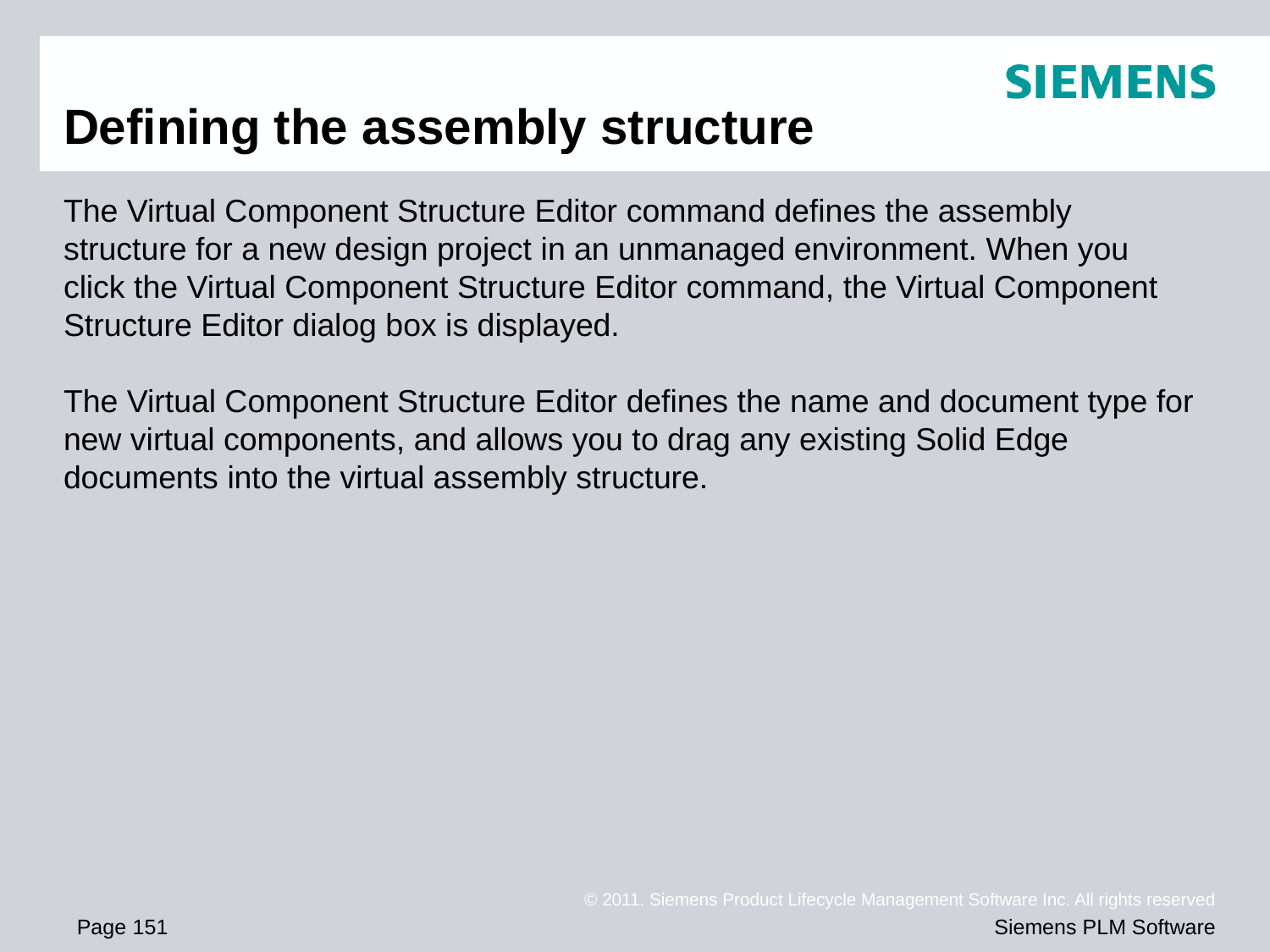

# Defining the assembly structure
The Virtual Component Structure Editor command defines the assembly structure for a new design project in an unmanaged environment. When you click the Virtual Component Structure Editor command, the Virtual Component Structure Editor dialog box is displayed.

The Virtual Component Structure Editor defines the name and document type for new virtual components, and allows you to drag any existing Solid Edge documents into the virtual assembly structure.